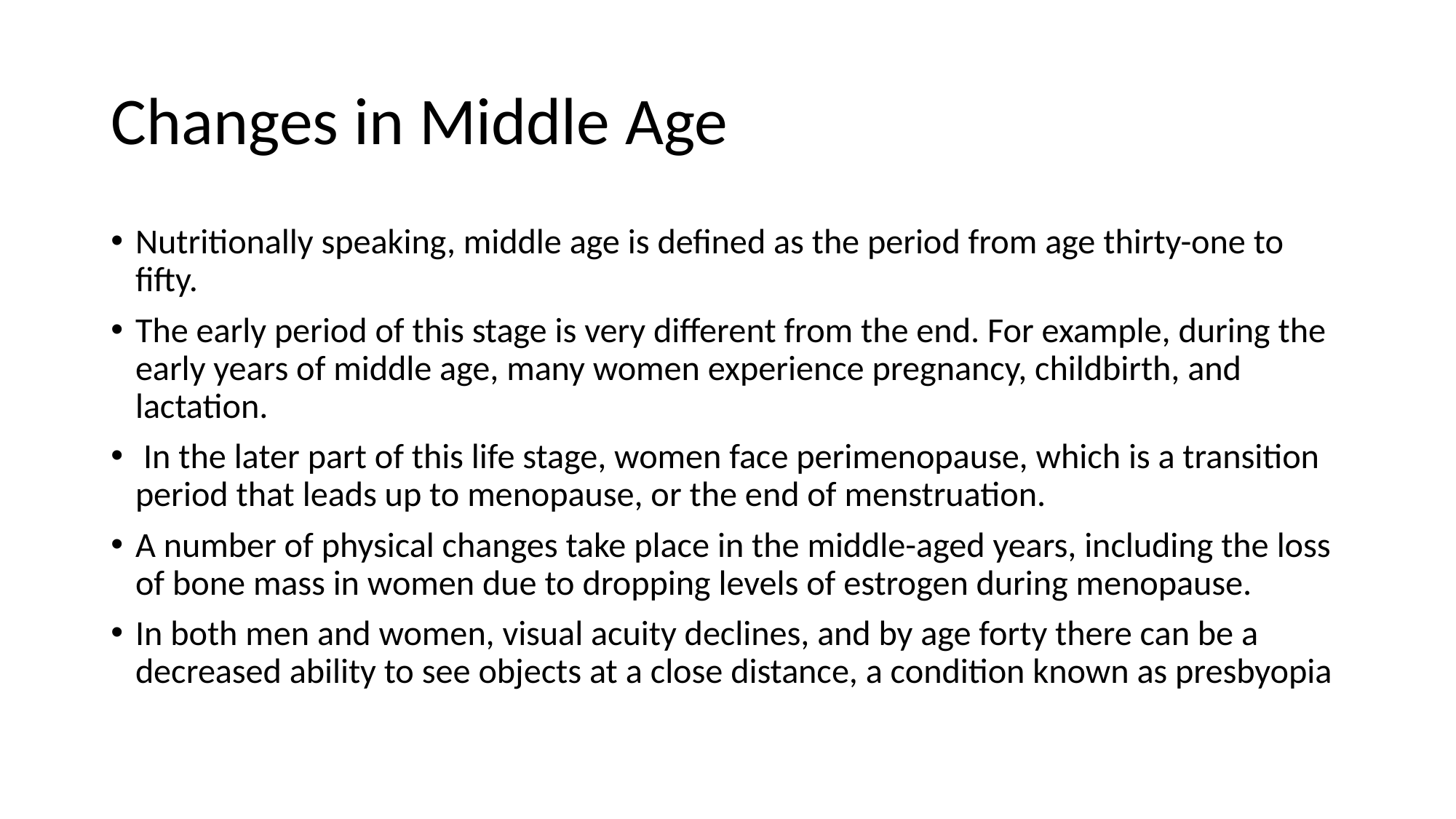

# Changes in Middle Age
Nutritionally speaking, middle age is defined as the period from age thirty-one to fifty.
The early period of this stage is very different from the end. For example, during the early years of middle age, many women experience pregnancy, childbirth, and lactation.
 In the later part of this life stage, women face perimenopause, which is a transition period that leads up to menopause, or the end of menstruation.
A number of physical changes take place in the middle-aged years, including the loss of bone mass in women due to dropping levels of estrogen during menopause.
In both men and women, visual acuity declines, and by age forty there can be a decreased ability to see objects at a close distance, a condition known as presbyopia